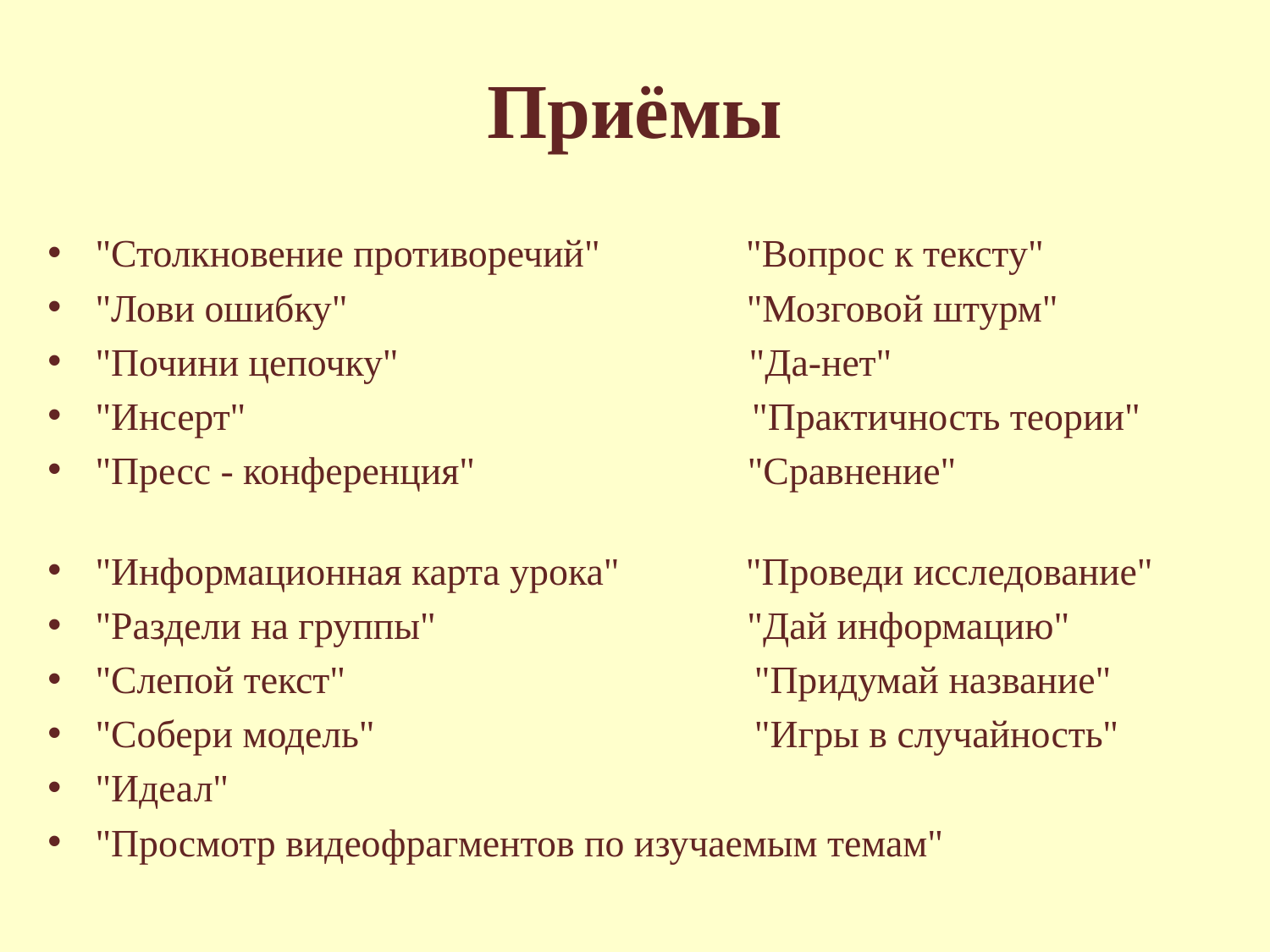

# Приёмы
"Столкновение противоречий"               "Вопрос к тексту"
"Лови ошибку"                                         "Мозговой штурм"
"Почини цепочку"                                    "Да-нет"
"Инсерт"                                                    "Практичность теории"
"Пресс - конференция"                            "Сравнение"
"Информационная карта урока"             "Проведи исследование"
"Раздели на группы"                                "Дай информацию"
"Слепой текст"                                          "Придумай название"
"Собери модель"                                       "Игры в случайность"
"Идеал"
"Просмотр видеофрагментов по изучаемым темам"